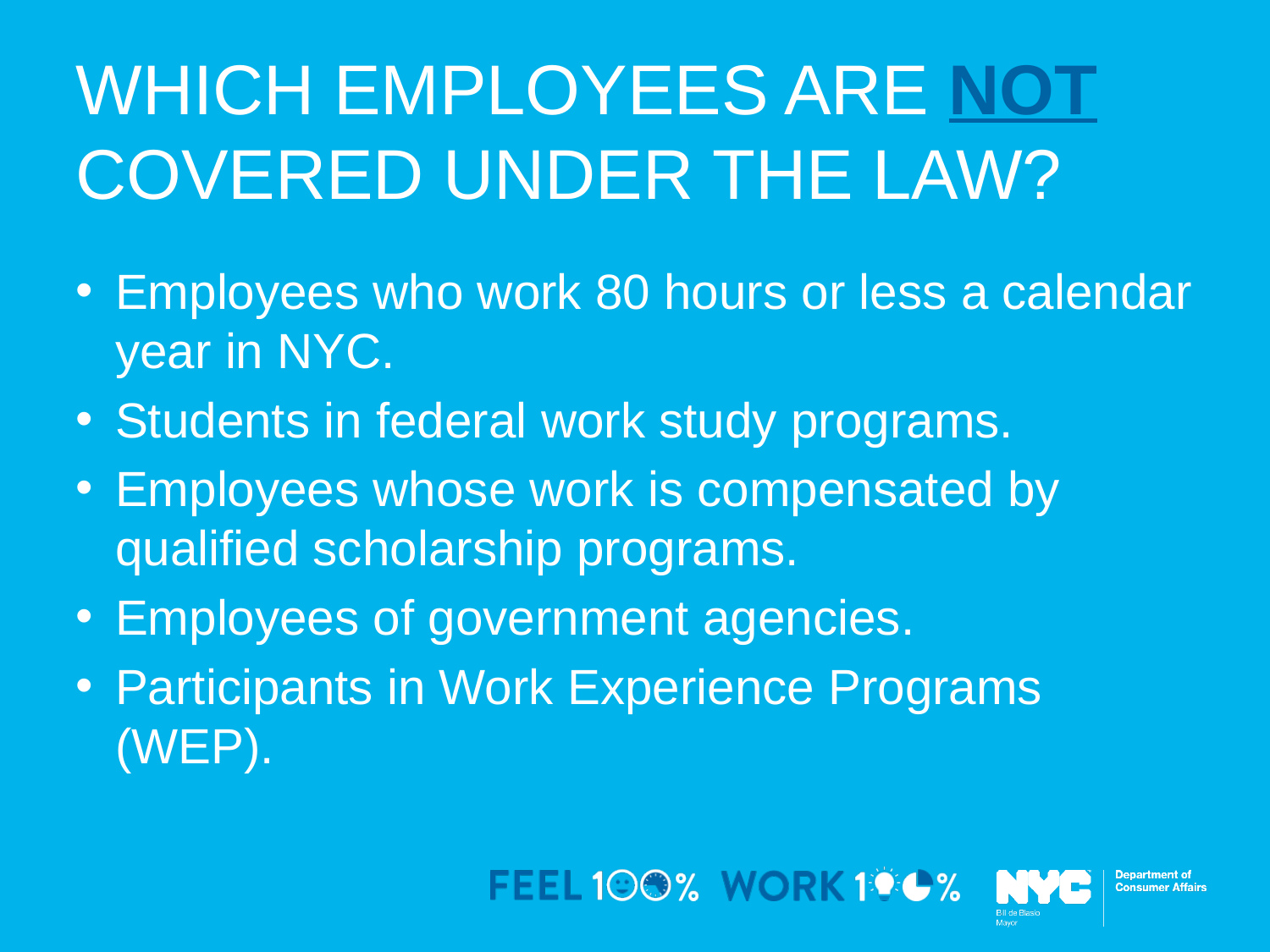

# Which employees are not covered under the law?
Employees who work 80 hours or less a calendar year in NYC.
Students in federal work study programs.
Employees whose work is compensated by qualified scholarship programs.
Employees of government agencies.
Participants in Work Experience Programs (WEP).